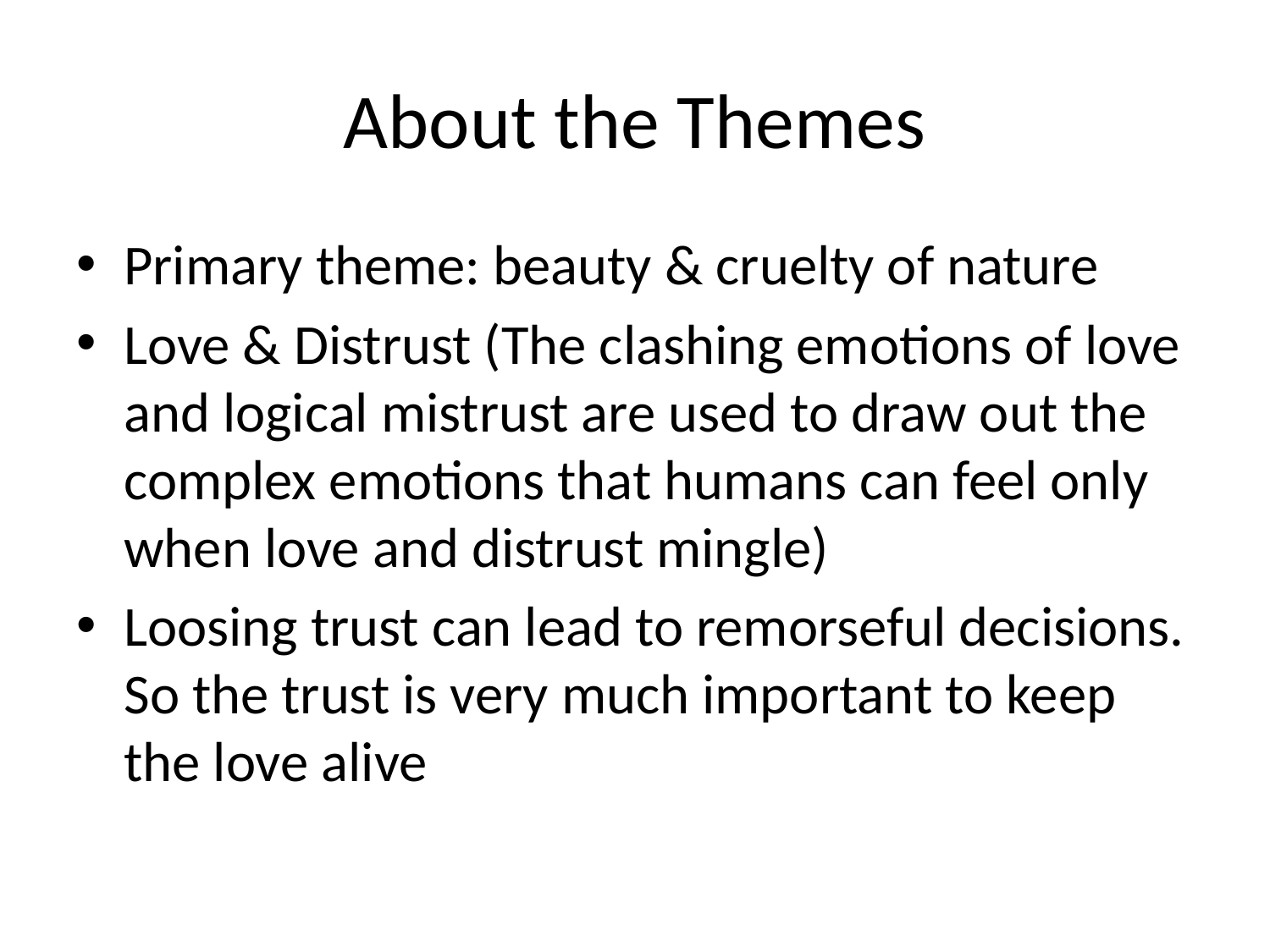

# About the Themes
Primary theme: beauty & cruelty of nature
Love & Distrust (The clashing emotions of love and logical mistrust are used to draw out the complex emotions that humans can feel only when love and distrust mingle)
Loosing trust can lead to remorseful decisions. So the trust is very much important to keep the love alive